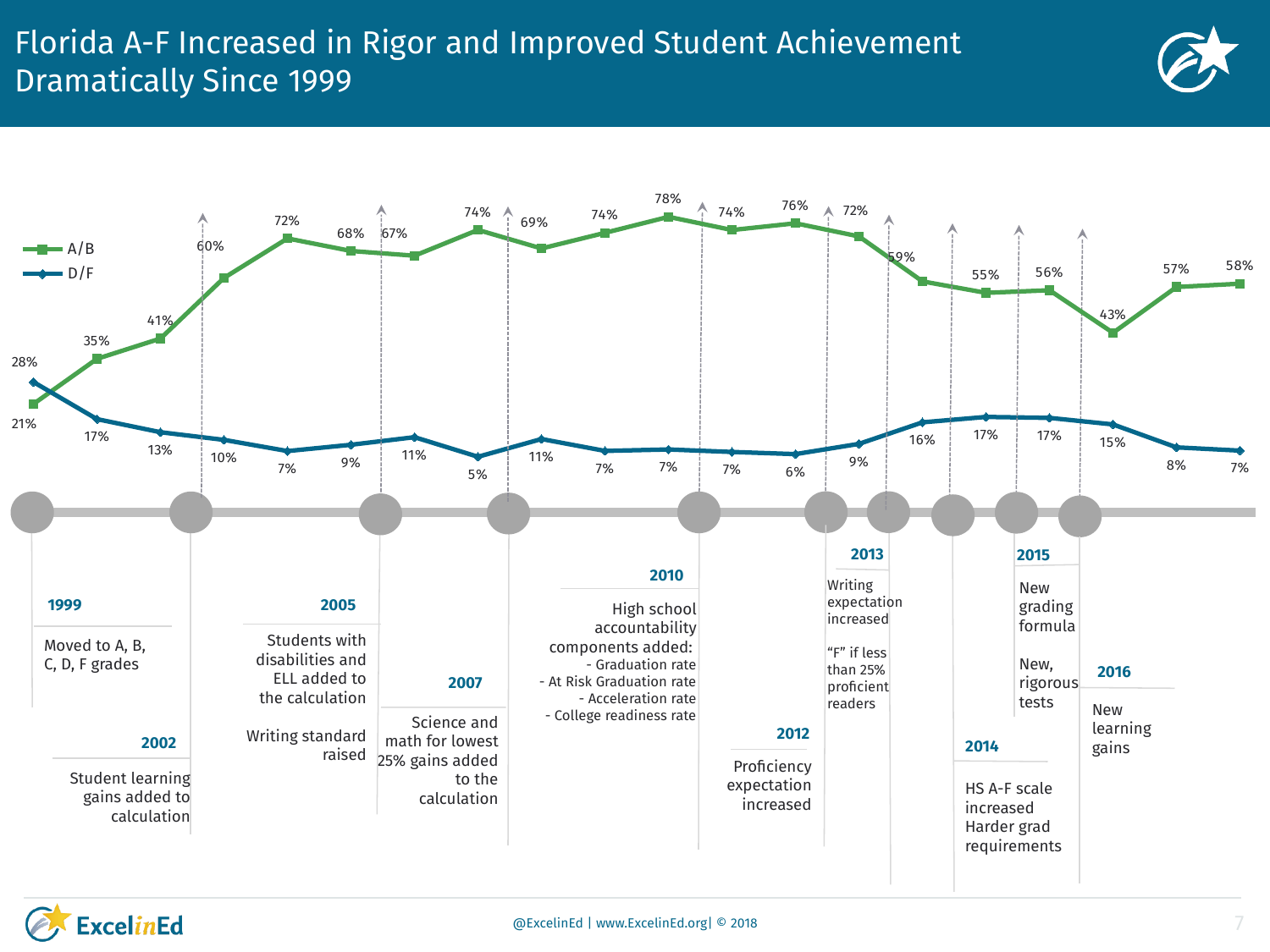

Florida A-F Increased in Rigor and Improved Student Achievement Dramatically Since 1999

### Chart

| Category |
|---|

### Chart

| Category | A/B | D/F |
|---|---|---|
| 1999 | 0.21263418662262593 | 0.27952105697770435 |
| 2000 | 0.3504769805060141 | 0.16632102861883036 |
| 2001 | 0.41265926839293054 | 0.12618166872174272 |
| 2002 | 0.5976869062370921 | 0.10285006195786865 |
| 2003 | 0.7184273232724384 | 0.0687053216838761 |
| 2004 | 0.68 | 0.0879245283018868 |
| 2005 | 0.6654637315048719 | 0.1111512089498376 |
| 2006 | 0.7444444444444445 | 0.05125448028673835 |
| 2007 | 0.6878083157152924 | 0.10535588442565187 |
| 2008 | 0.7354771784232366 | 0.06915629322268327 |
| 2009 | 0.7843601895734598 | 0.07345971563981042 |
| 2010 | 0.7440844557699309 | 0.06589006188569349 |
| 2011 | 0.7646474677259185 | 0.05925190334326382 |
| 2012 | 0.7245063127225639 | 0.09064422143088378 |
| 2013 | 0.5871794871794872 | 0.1564102564102564 |
| 2014 | 0.5519825163908836 | 0.17296284733062753 |
| 2015 | 0.56 | 0.17 |
| 2016 | 0.43 | 0.15 |
| 2017 | 0.57 | 0.08 |
| 2018 | 0.58 | 0.07 |

2002
Student learning gains added to calculation
2010
High school accountability components added:
- Graduation rate
- At Risk Graduation rate
- Acceleration rate
- College readiness rate

2007
Science and math for lowest 25% gains added to the calculation
2012
Proficiency expectation increased
2005
Students with disabilities and ELL added to the calculation

Writing standard raised
1999
Moved to A, B, C, D, F grades
2013
Writing expectation increased

“F” if less than 25% proficient readers

2015
New grading formula

New, rigorous tests
2016
New learning gains

2014
HS A-F scale increased
Harder grad requirements
7